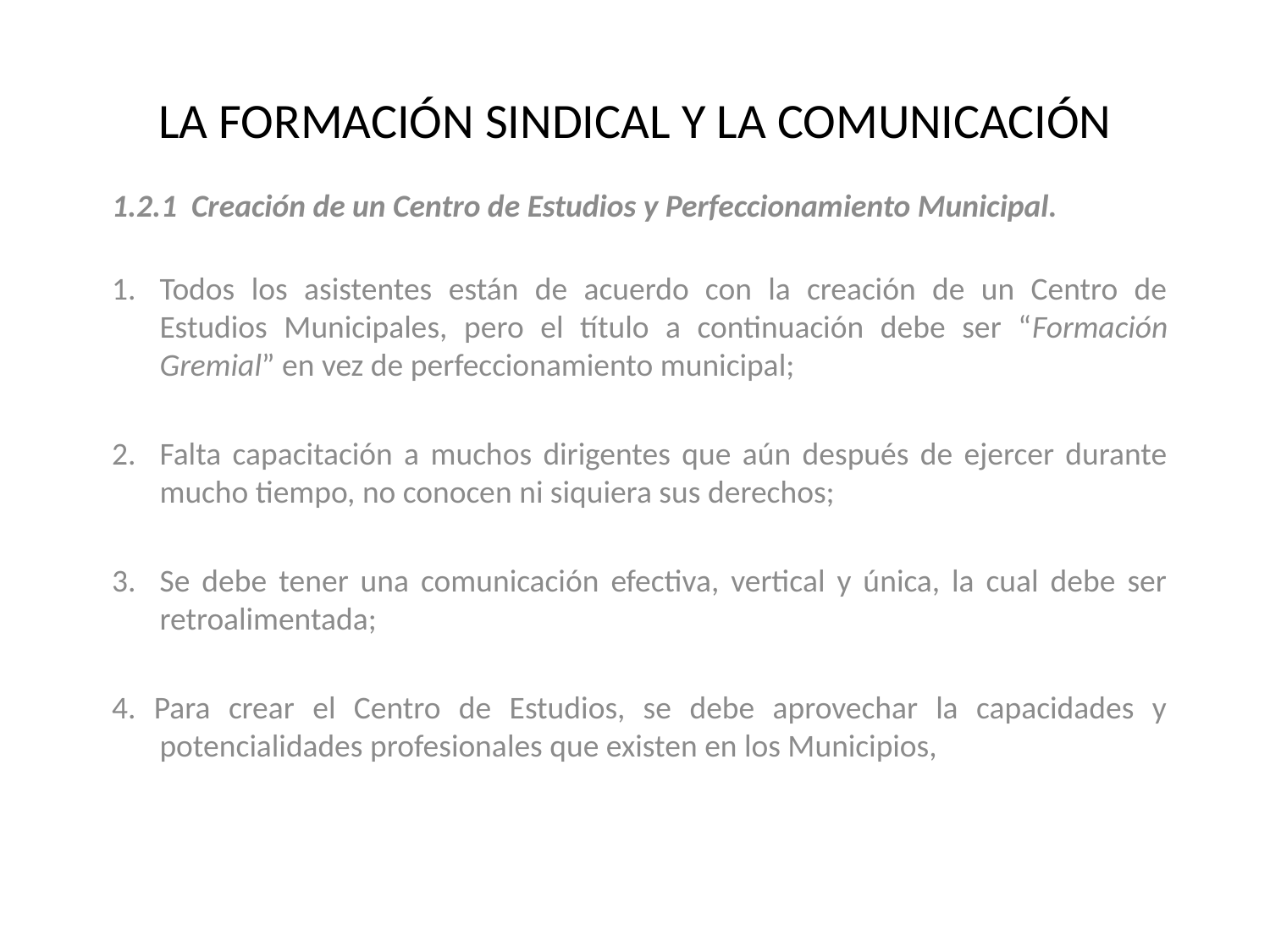

# LA FORMACIÓN SINDICAL Y LA COMUNICACIÓN
1.2.1  Creación de un Centro de Estudios y Perfeccionamiento Municipal.

Todos los asistentes están de acuerdo con la creación de un Centro de Estudios Municipales, pero el título a continuación debe ser “Formación Gremial” en vez de perfeccionamiento municipal;

2.	Falta capacitación a muchos dirigentes que aún después de ejercer durante mucho tiempo, no conocen ni siquiera sus derechos;

Se debe tener una comunicación efectiva, vertical y única, la cual debe ser retroalimentada;

4. Para crear el Centro de Estudios, se debe aprovechar la capacidades y potencialidades profesionales que existen en los Municipios,